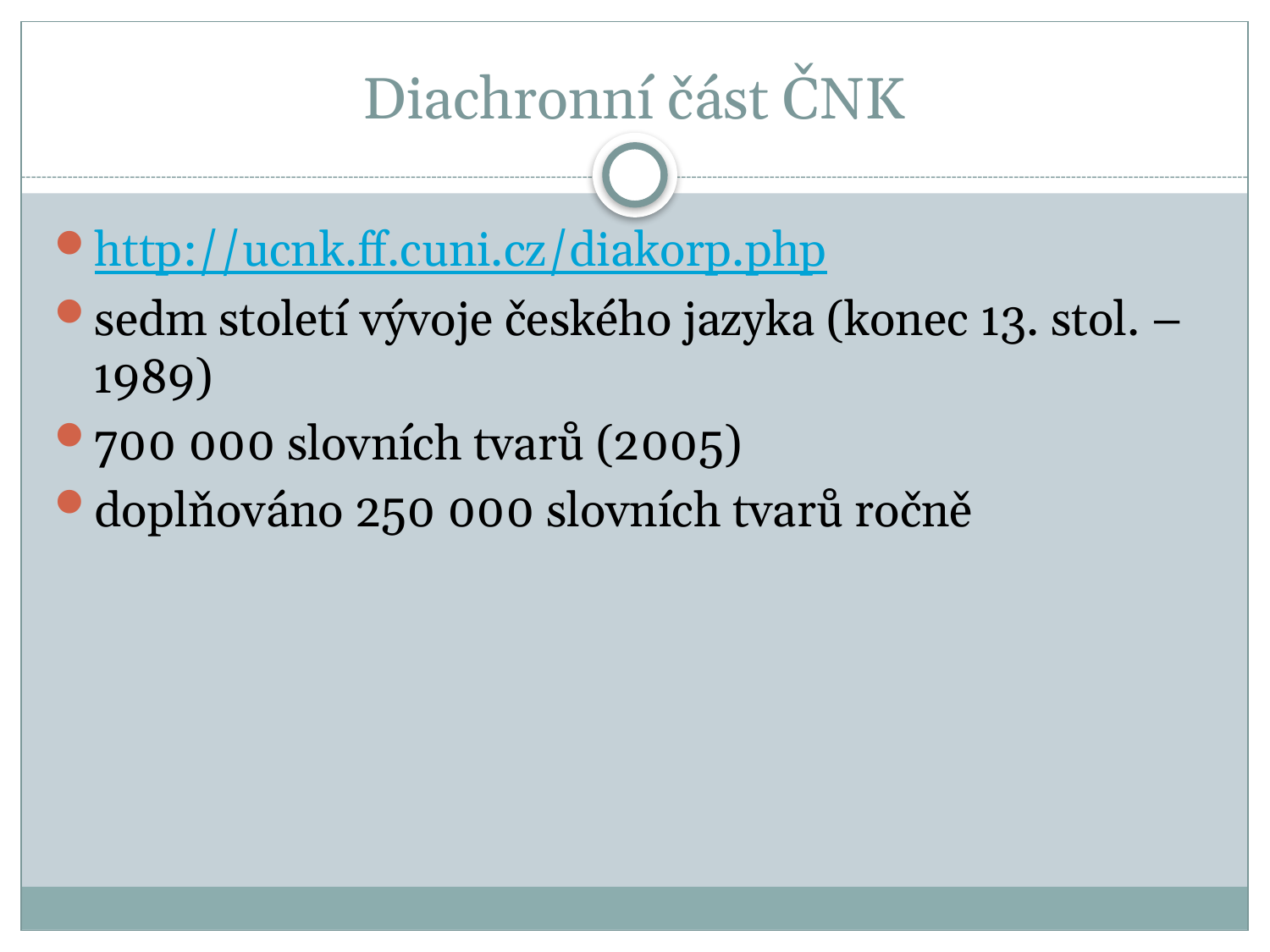

# Diachronní část ČNK
http://ucnk.ff.cuni.cz/diakorp.php
sedm století vývoje českého jazyka (konec 13. stol. – 1989)
700 000 slovních tvarů (2005)
doplňováno 250 000 slovních tvarů ročně